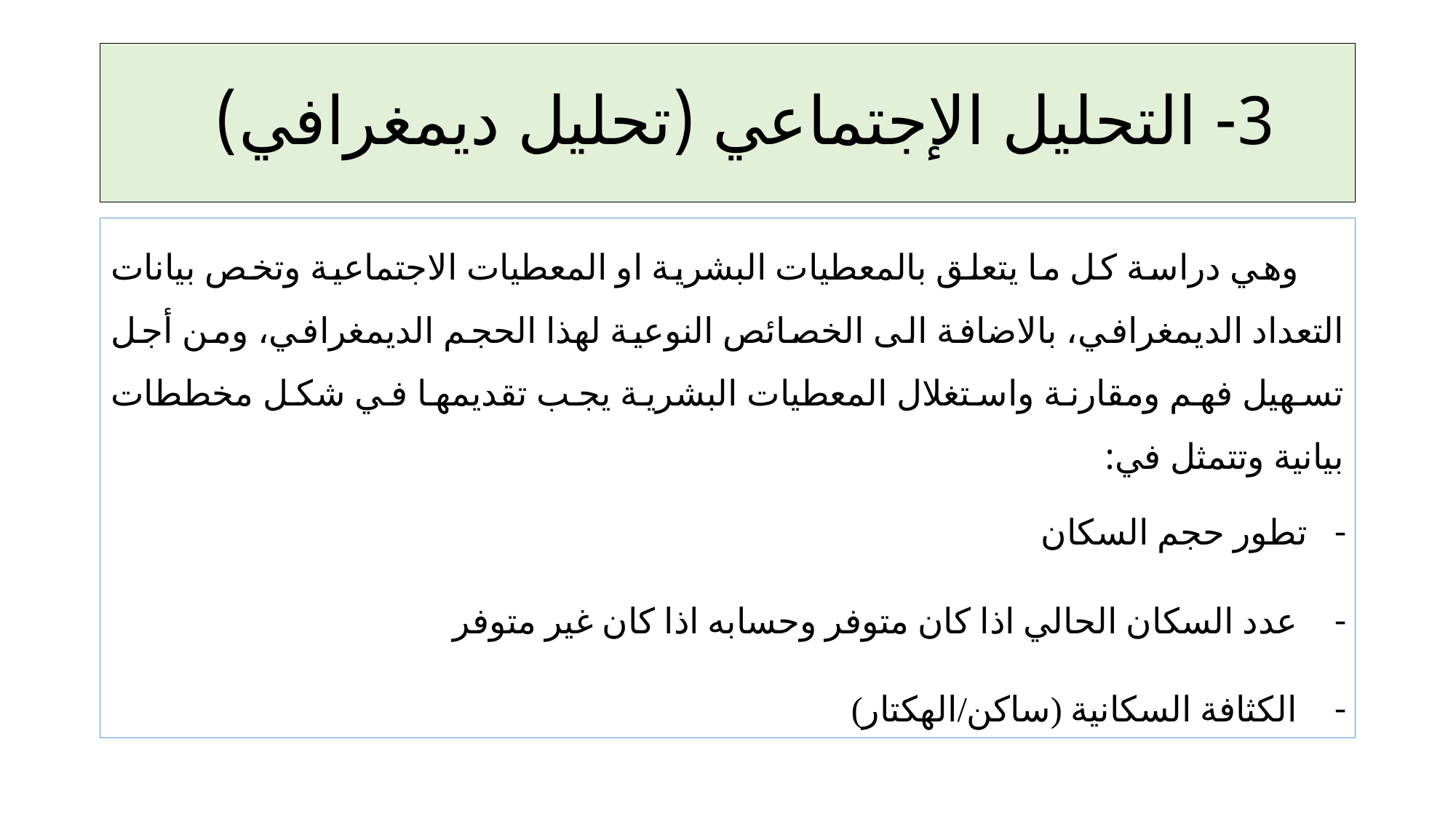

# 3- التحليل الإجتماعي (تحليل ديمغرافي)
     وهي دراسة كل ما يتعلق بالمعطيات البشرية او المعطيات الاجتماعية وتخص بيانات التعداد الديمغرافي، بالاضافة الى الخصائص النوعية لهذا الحجم الديمغرافي، ومن أجل تسهيل فهم ومقارنة واستغلال المعطيات البشرية يجب تقديمها في شكل مخططات بيانية وتتمثل في:
تطور حجم السكان
 عدد السكان الحالي اذا كان متوفر وحسابه اذا كان غير متوفر
 الكثافة السكانية (ساكن/الهكتار)